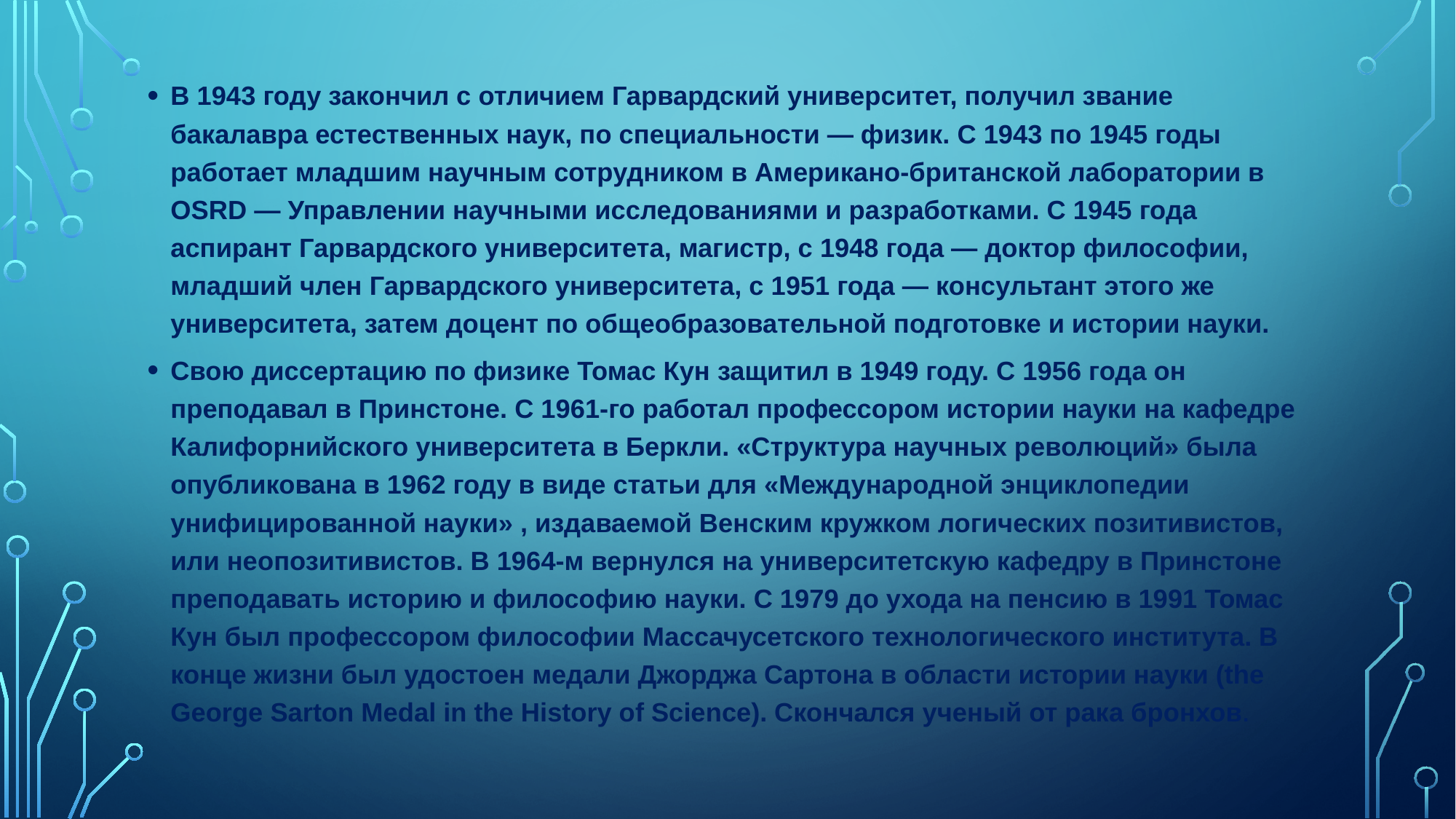

В 1943 году закончил с отличием Гарвардский университет, получил звание бакалавра естественных наук, по специальности — физик. С 1943 по 1945 годы работает младшим научным сотрудником в Американо-британской лаборатории в OSRD — Управлении научными исследованиями и разработками. С 1945 года аспирант Гарвардского университета, магистр, с 1948 года — доктор философии, младший член Гарвардского университета, с 1951 года — консультант этого же университета, затем доцент по общеобразовательной подготовке и истории науки.
Свою диссертацию по физике Томас Кун защитил в 1949 году. С 1956 года он преподавал в Принстоне. С 1961-го работал профессором истории науки на кафедре Калифорнийского университета в Беркли. «Структура научных революций» была опубликована в 1962 году в виде статьи для «Международной энциклопедии унифицированной науки» , издаваемой Венским кружком логических позитивистов, или неопозитивистов. В 1964-м вернулся на университетскую кафедру в Принстоне преподавать историю и философию науки. С 1979 до ухода на пенсию в 1991 Томас Кун был профессором философии Массачусетского технологического института. В конце жизни был удостоен медали Джорджа Сартона в области истории науки (the George Sarton Medal in the History of Science). Скончался ученый от рака бронхов.